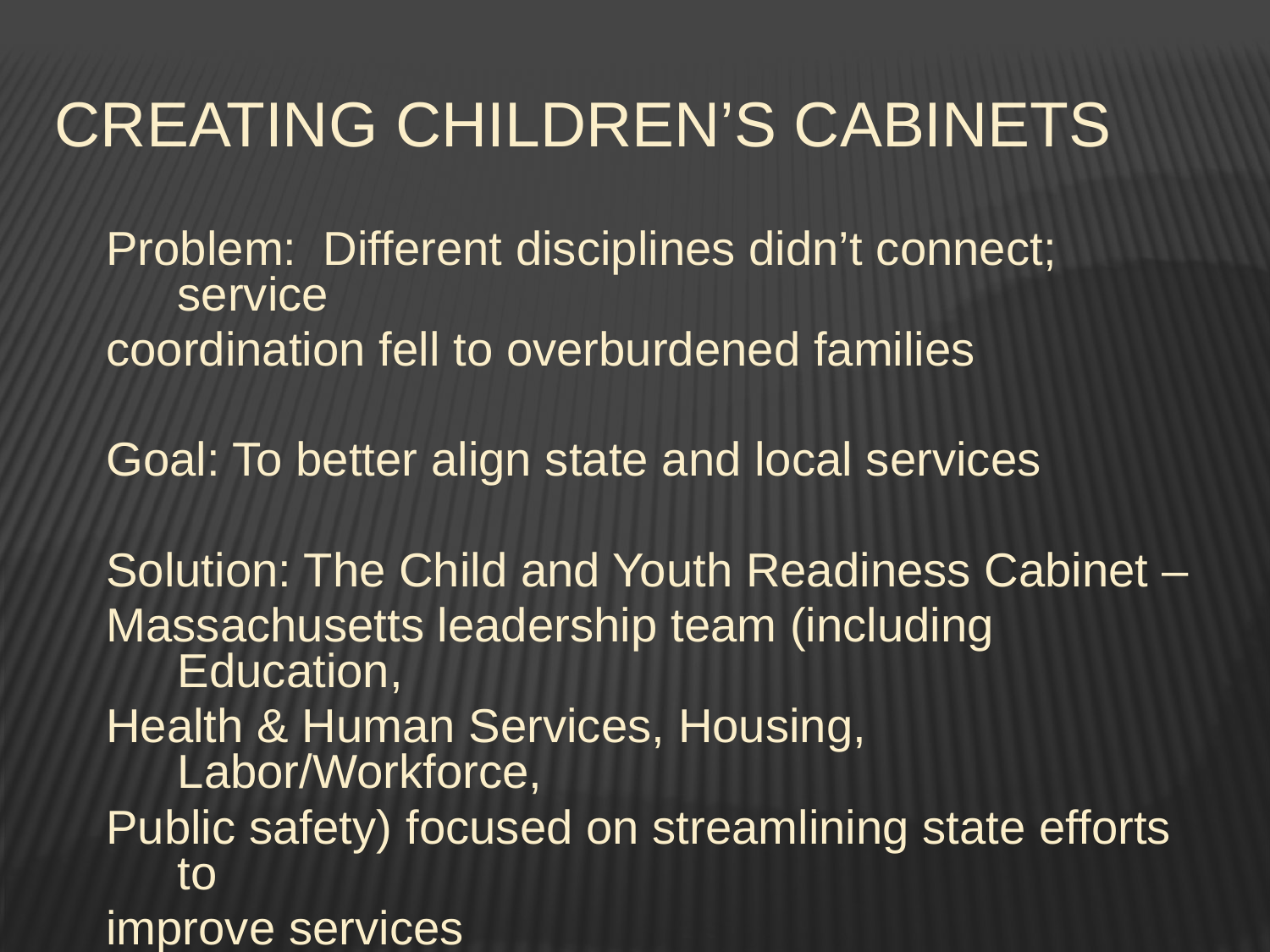

# Creating children’s cabinets
Problem:  Different disciplines didn’t connect; service
coordination fell to overburdened families

Goal: To better align state and local services

Solution: The Child and Youth Readiness Cabinet –
Massachusetts leadership team (including Education,
Health & Human Services, Housing, Labor/Workforce,
Public safety) focused on streamlining state efforts to
improve services